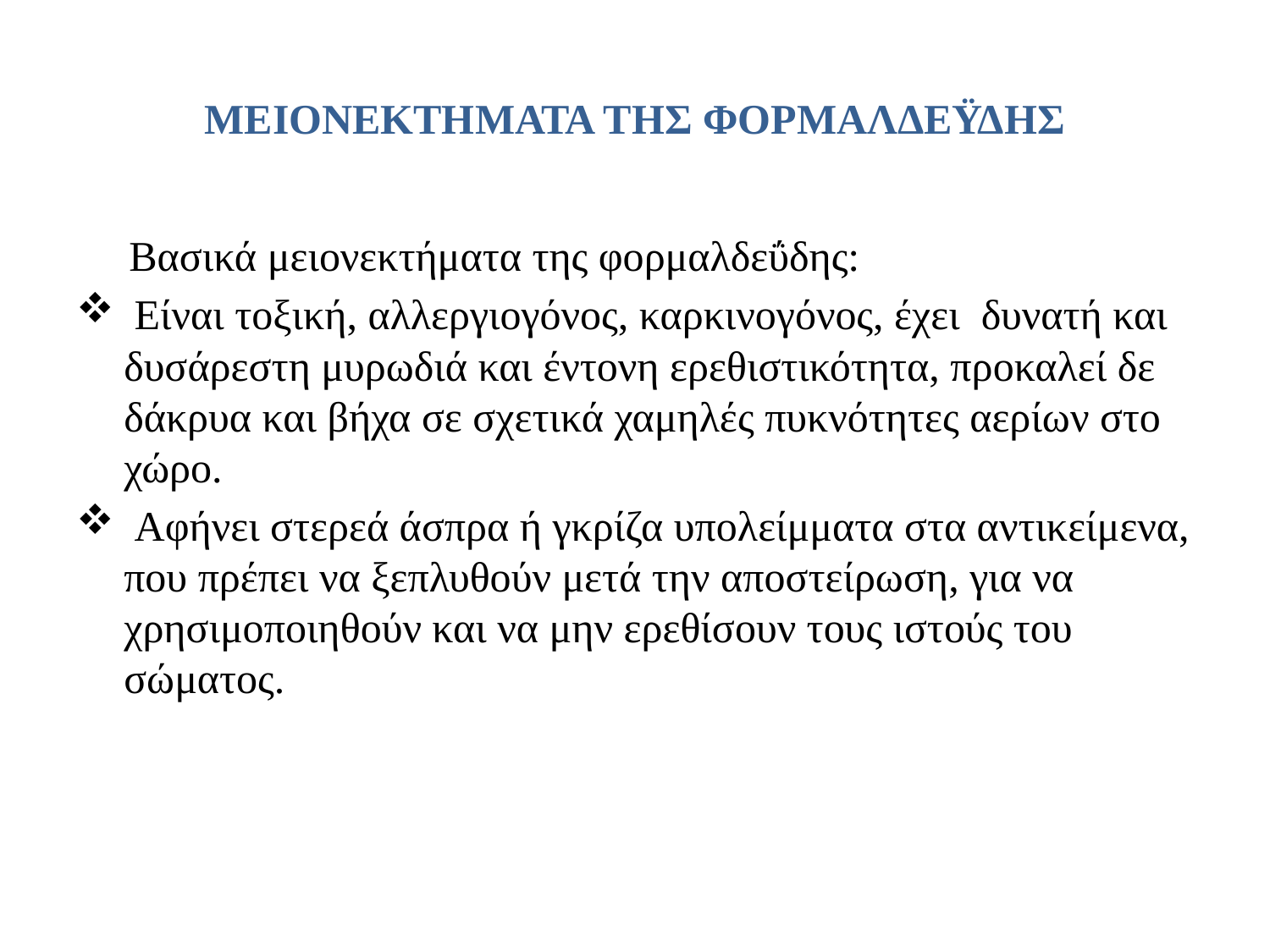

# ΜΕΙΟΝΕΚΤΗΜΑΤΑ ΤΗΣ ΦΟΡΜΑΛΔΕΫΔΗΣ
     Βασικά μειονεκτήματα της φορμαλδεΰδης:
 Είναι τοξική, αλλεργιογόνος, καρκινογόνος, έχει  δυνατή και δυσάρεστη μυρωδιά και έντονη ερεθιστικότητα, προκαλεί δε δάκρυα και βήχα σε σχετικά χαμηλές πυκνότητες αερίων στο χώρο.
 Αφήνει στερεά άσπρα ή γκρίζα υπολείμματα στα αντικείμενα, που πρέπει να ξεπλυθούν μετά την αποστείρωση, για να χρησιμοποιηθούν και να μην ερεθίσουν τους ιστούς του σώματος.